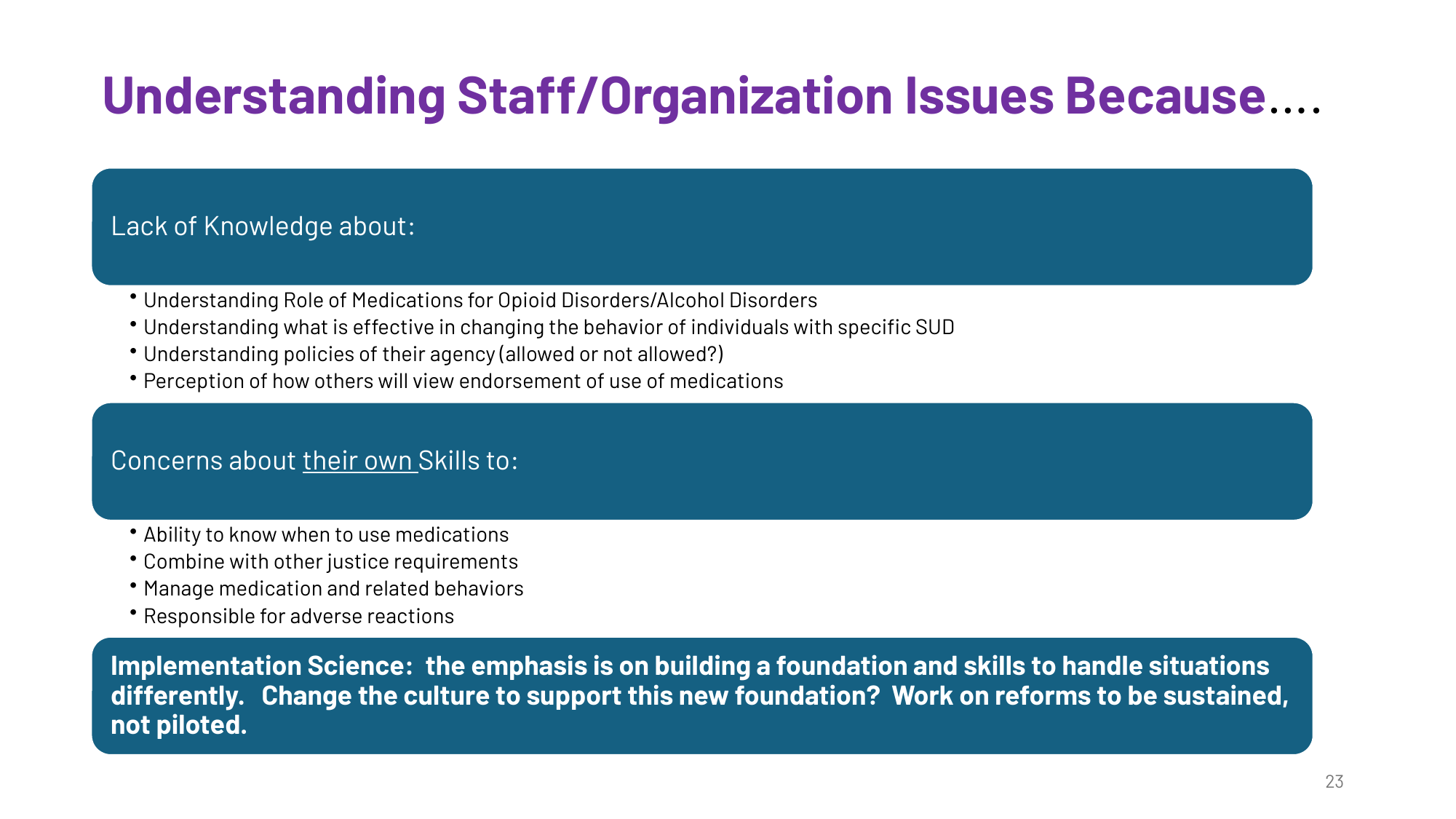

# Understanding Staff/Organization Issues Because….
Lack of Knowledge about:
Understanding Role of Medications for Opioid Disorders/Alcohol Disorders
Understanding what is effective in changing the behavior of individuals with specific SUD
Understanding policies of their agency (allowed or not allowed?)
Perception of how others will view endorsement of use of medications
Concerns about their own Skills to:
Ability to know when to use medications
Combine with other justice requirements
Manage medication and related behaviors
Responsible for adverse reactions
Implementation Science:  the emphasis is on building a foundation and skills to handle situations differently.   Change the culture to support this new foundation?  Work on reforms to be sustained, not piloted.
23